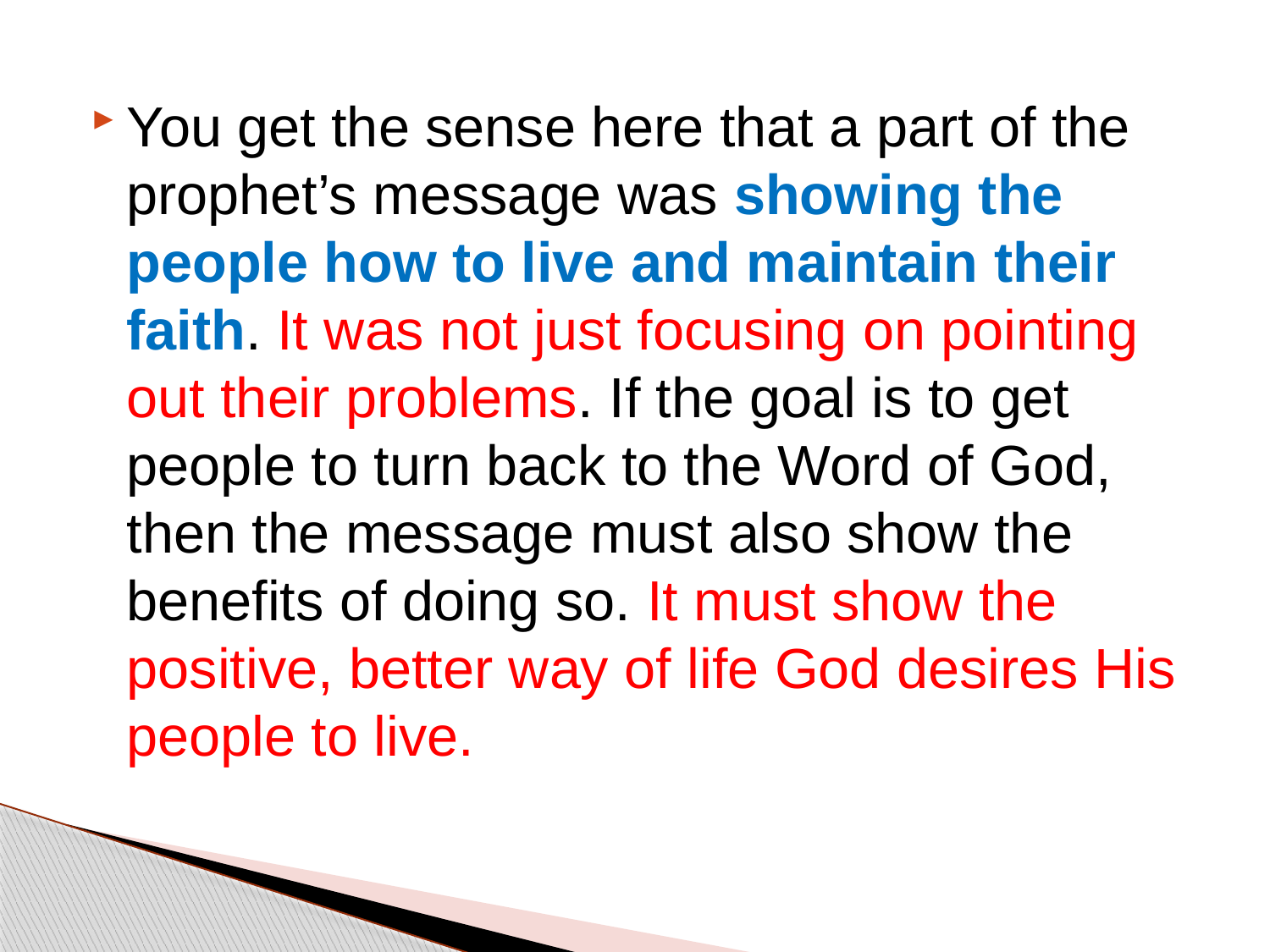

You get the sense here that a part of the prophet’s message was showing the people how to live and maintain their faith. It was not just focusing on pointing out their problems. If the goal is to get people to turn back to the Word of God, then the message must also show the benefits of doing so. It must show the positive, better way of life God desires His people to live.